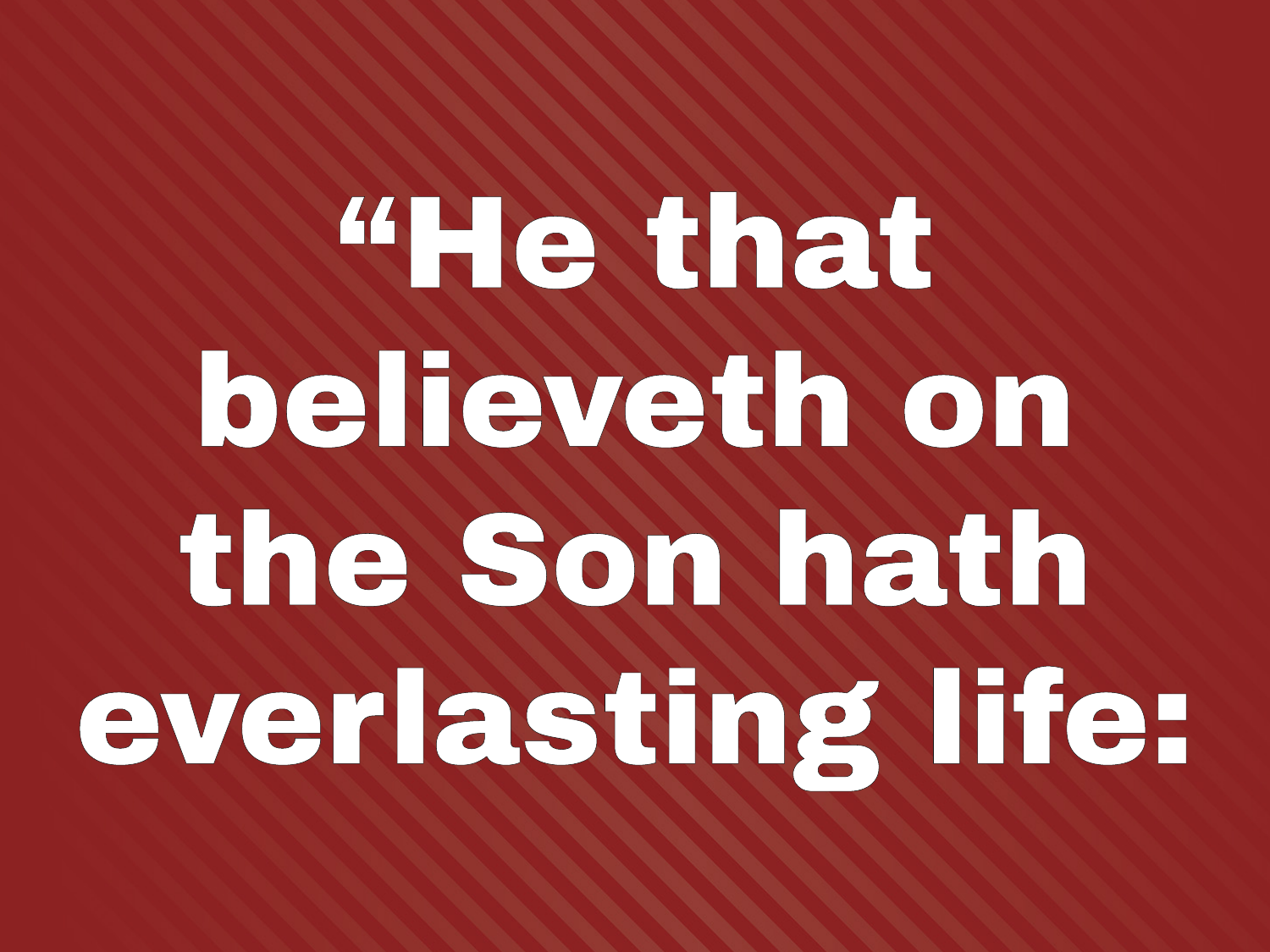

“He that believeth on
the Son hath everlasting life: